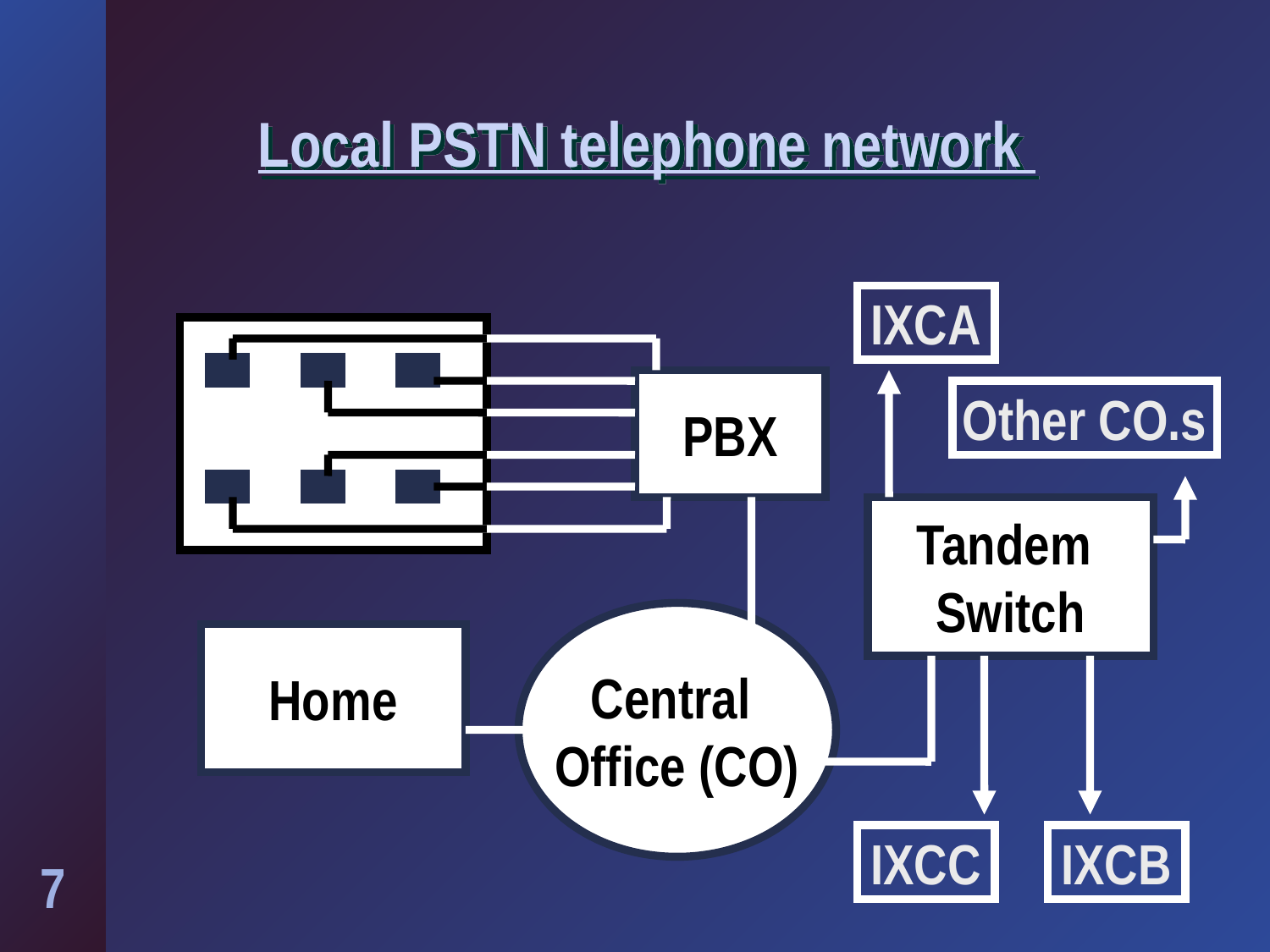

# Local PSTN telephone network
IXCA

PBX

Other CO.s

Tandem
Switch

Central
Office (CO)
Home

IXCC
IXCB